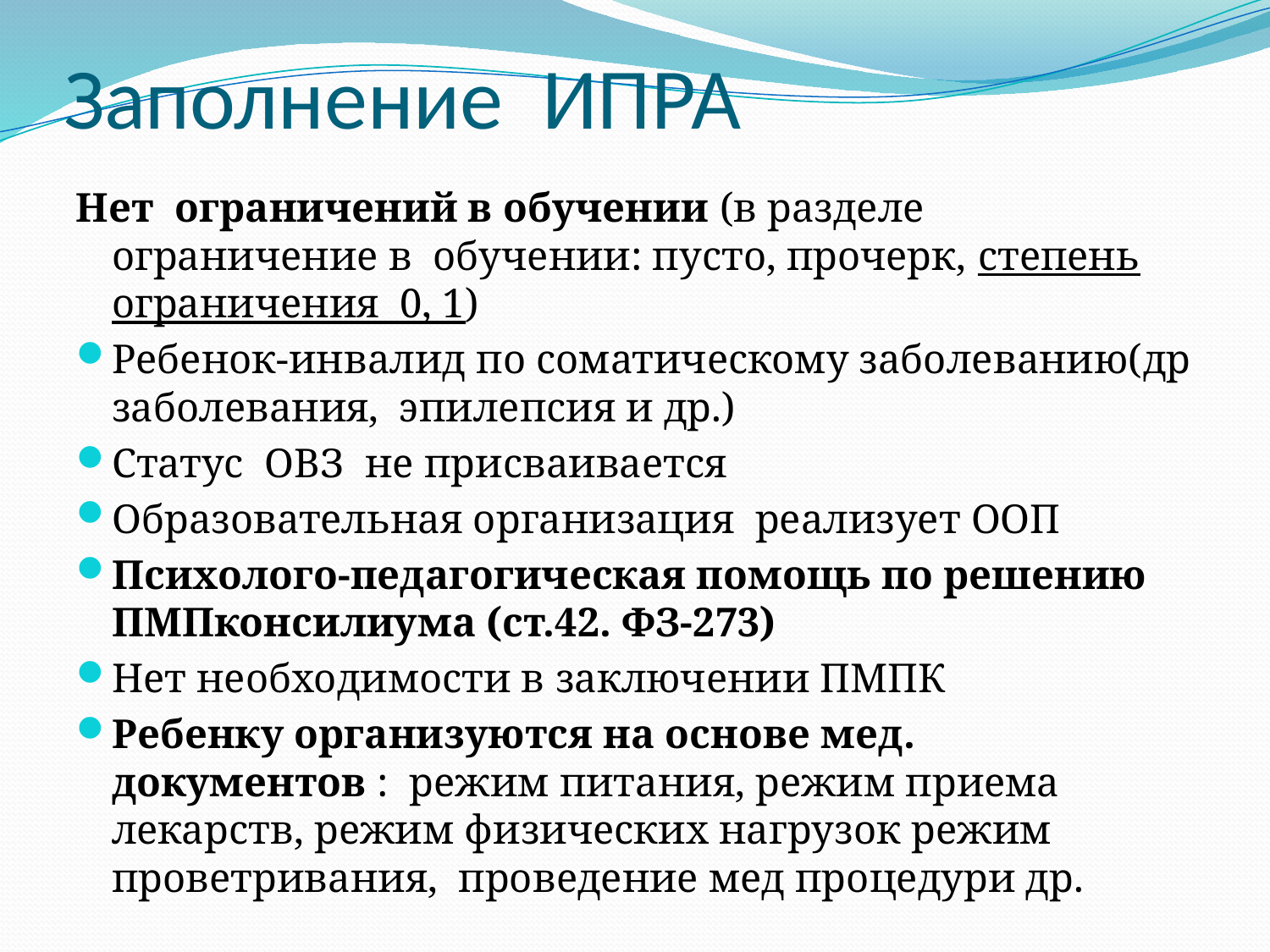

# Заполнение  ИПРА
Нет  ограничений в обучении (в разделе ограничение в  обучении: пусто, прочерк, степень ограничения  0, 1)
Ребенок-инвалид по соматическому заболеванию(др заболевания,  эпилепсия и др.)
Статус  ОВЗ  не присваивается
Образовательная организация  реализует ООП
Психолого-педагогическая помощь по решению ПМПконсилиума (ст.42. ФЗ-273)
Нет необходимости в заключении ПМПК
Ребенку организуются на основе мед. документов :  режим питания, режим приема лекарств, режим физических нагрузок режим проветривания,  проведение мед процедури др.